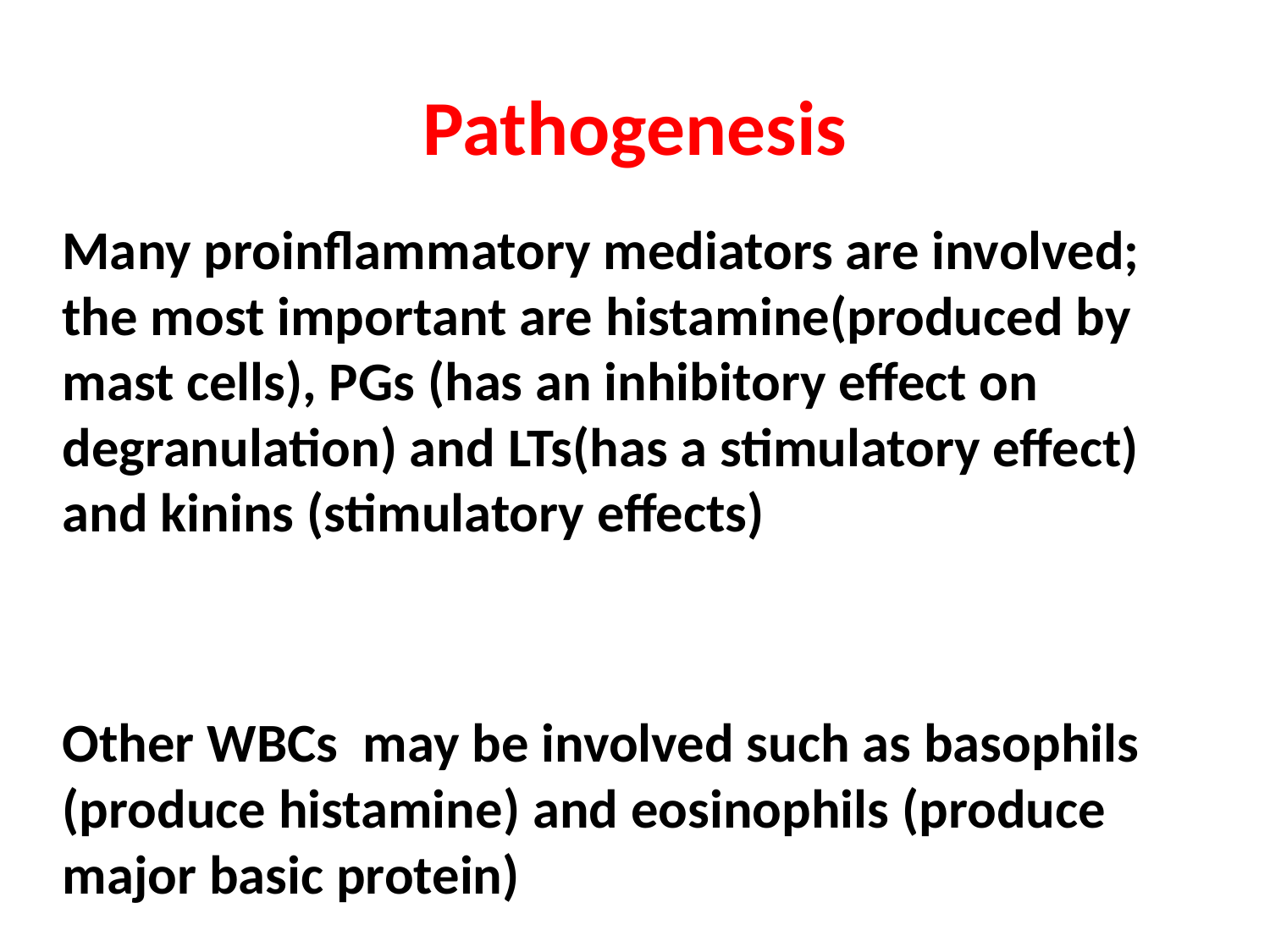

# Pathogenesis
Many proinflammatory mediators are involved; the most important are histamine(produced by mast cells), PGs (has an inhibitory effect on degranulation) and LTs(has a stimulatory effect) and kinins (stimulatory effects)

Other WBCs  may be involved such as basophils (produce histamine) and eosinophils (produce major basic protein)